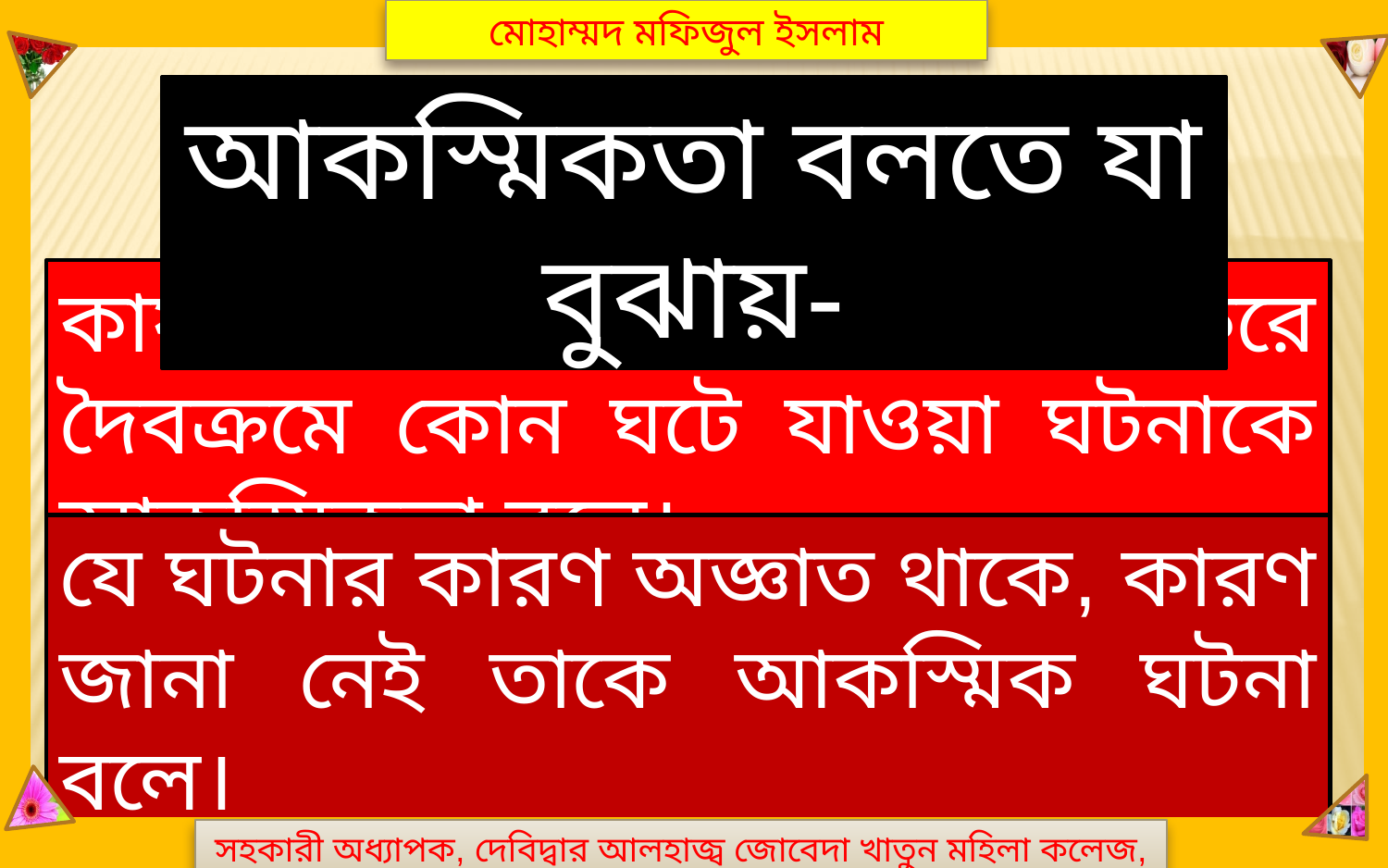

মোহাম্মদ মফিজুল ইসলাম

সহকারী অধ্যাপক, দেবিদ্বার আলহাজ্ব জোবেদা খাতুন মহিলা কলেজ, কুমিল্লা।
আকস্মিকতা বলতে যা বুঝায়-
কার্যকারণ সম্পর্কবিহীন হঠাৎ করে দৈবক্রমে কোন ঘটে যাওয়া ঘটনাকে আকস্মিকতা বলে।
যে ঘটনার কারণ অজ্ঞাত থাকে, কারণ জানা নেই তাকে আকস্মিক ঘটনা বলে।